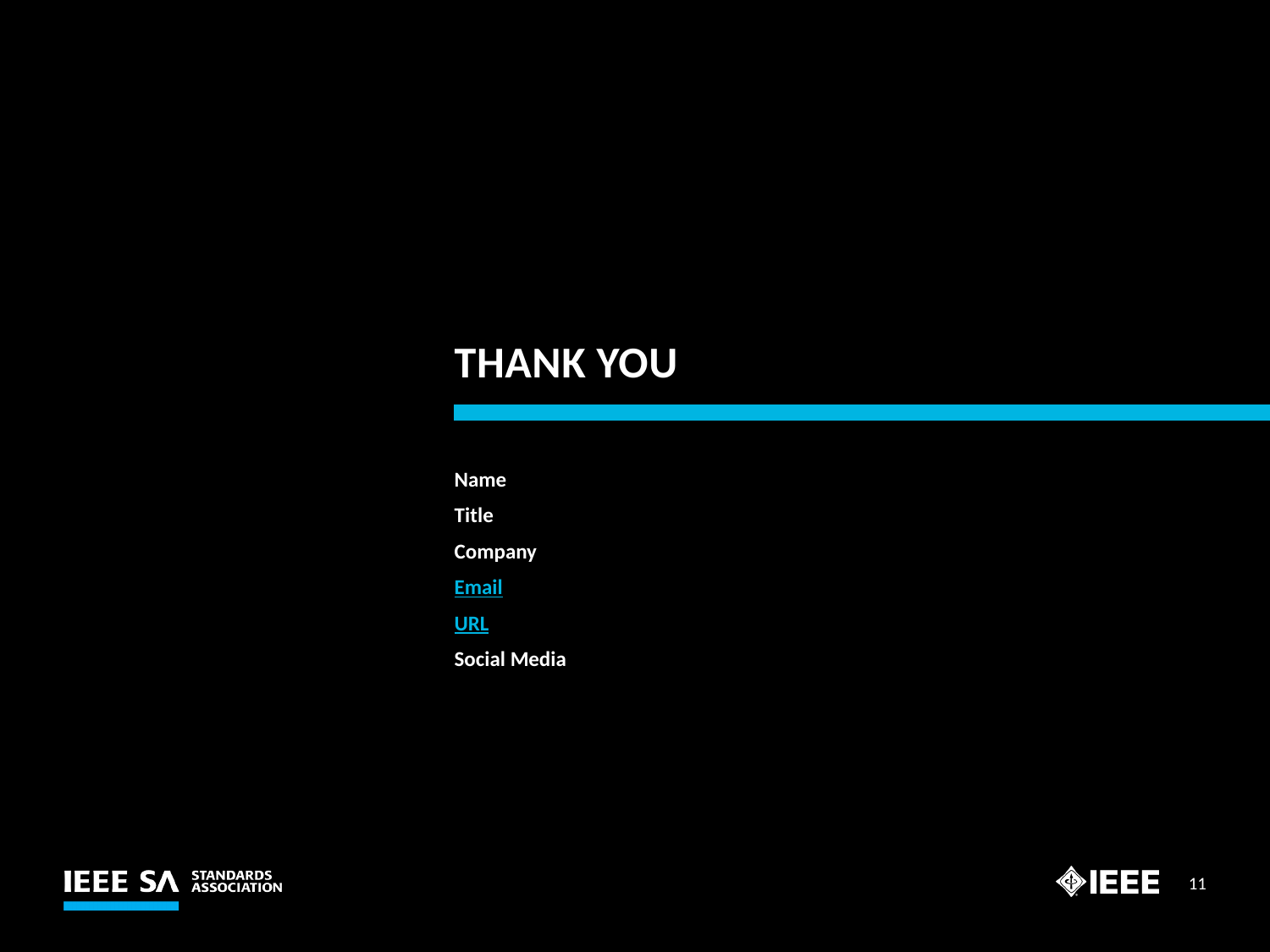

# Thank you
Name
Title
Company
Email
URL
Social Media
11